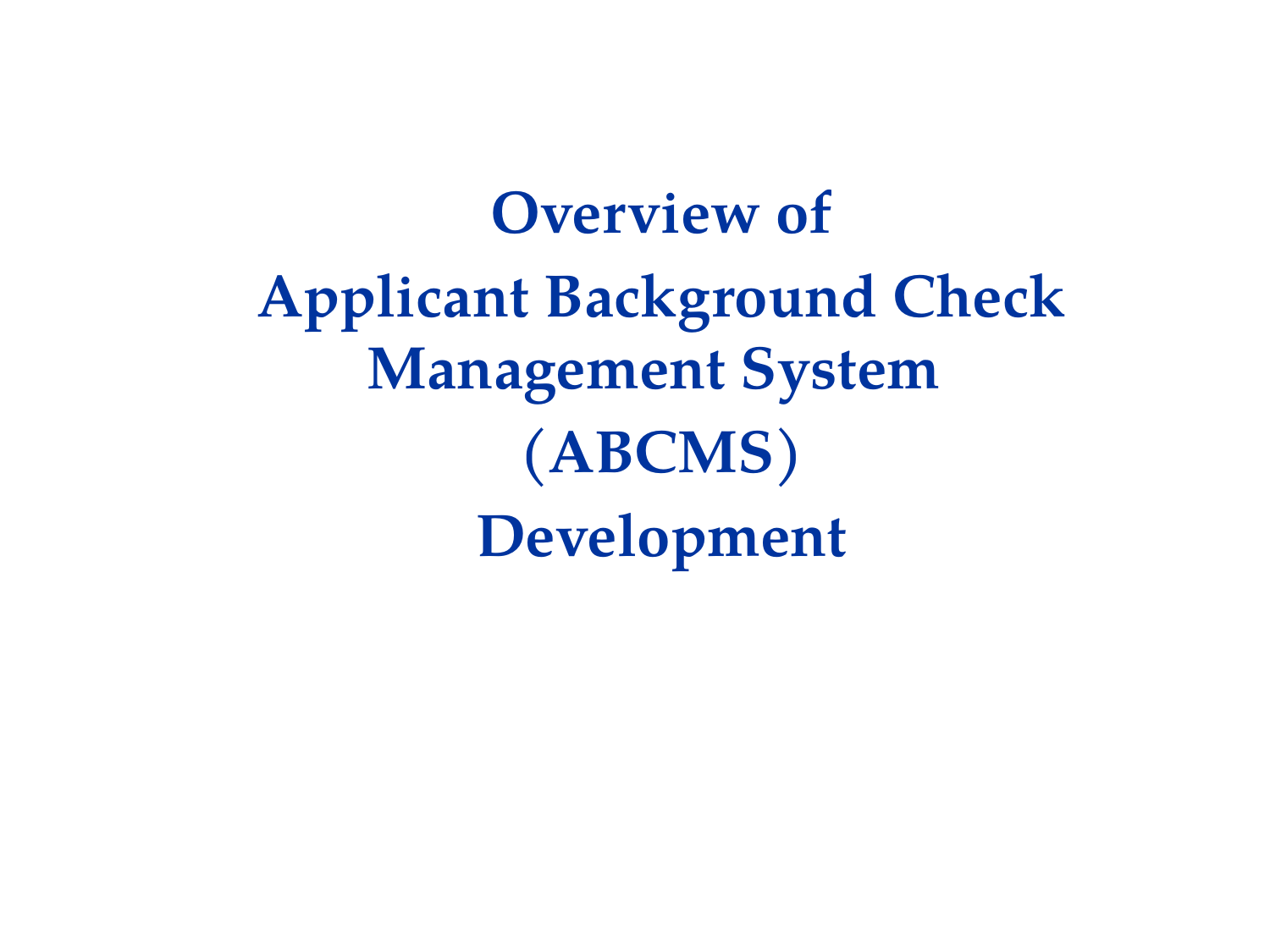

Overview of
Applicant Background Check Management System
(ABCMS)
Development